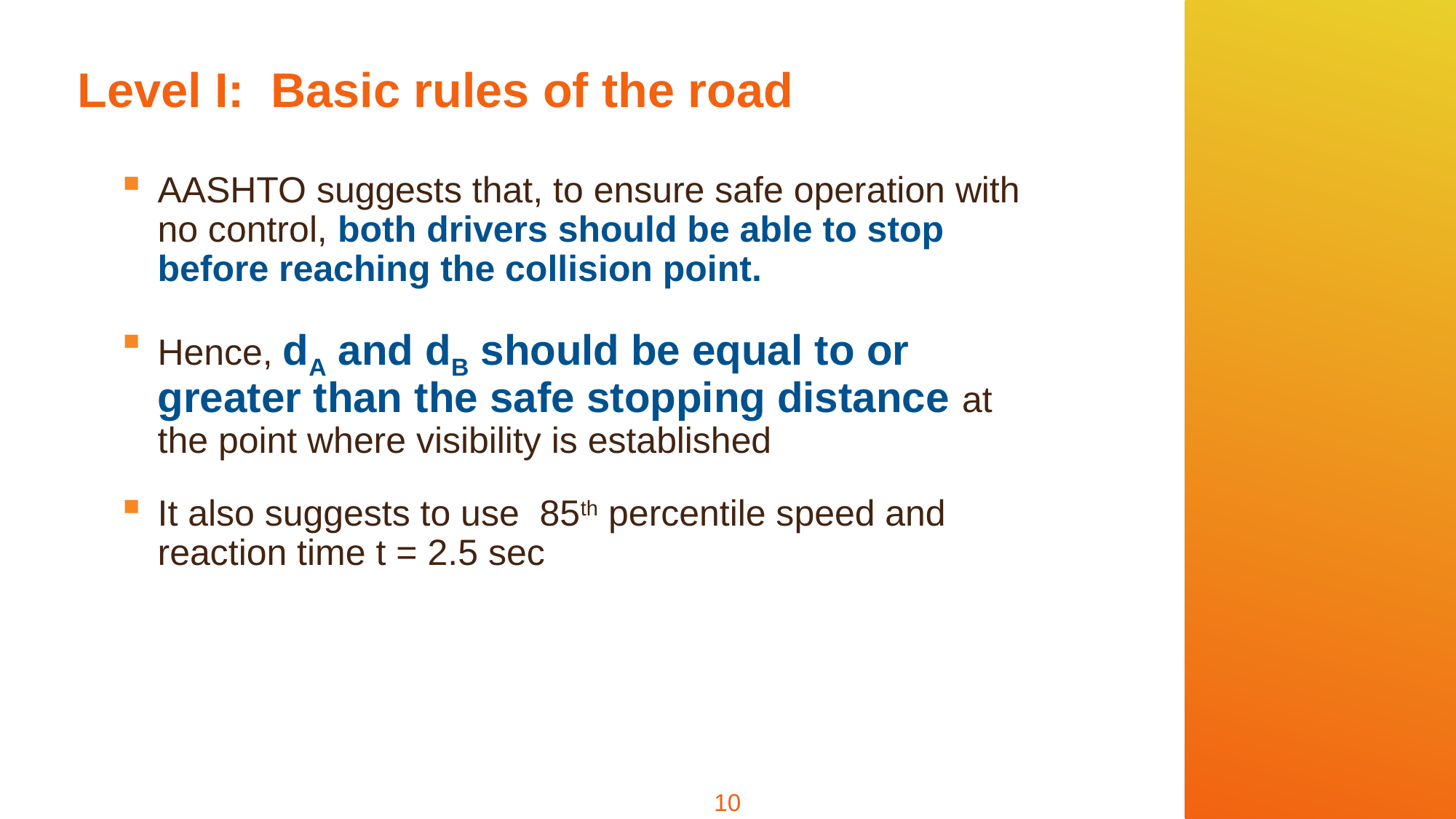

# Level I:  Basic rules of the road
AASHTO suggests that, to ensure safe operation with no control, both drivers should be able to stop before reaching the collision point.
Hence, dA and dB should be equal to or greater than the safe stopping distance at the point where visibility is established
It also suggests to use  85th percentile speed and reaction time t = 2.5 sec